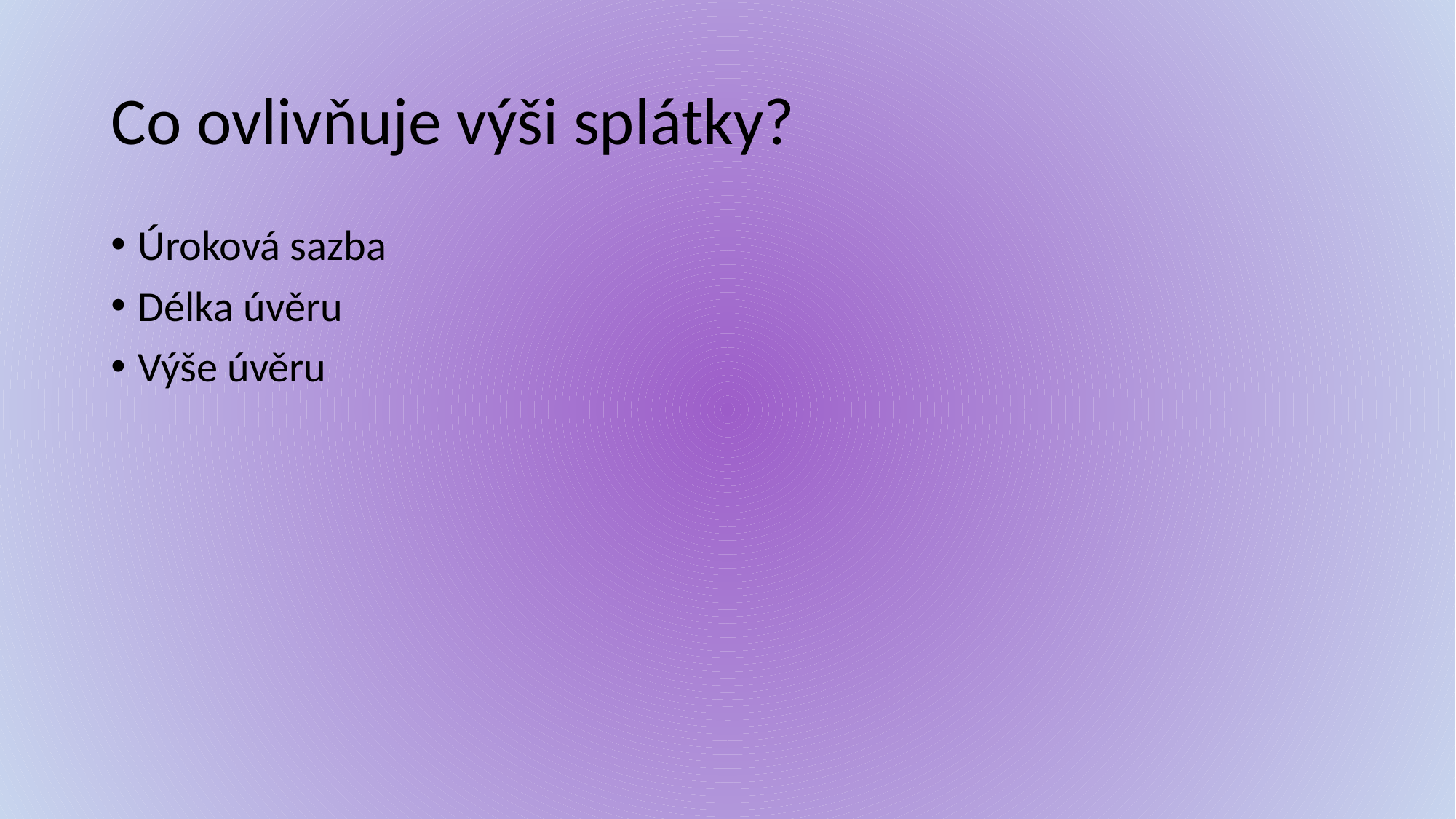

# Co ovlivňuje výši splátky?
Úroková sazba
Délka úvěru
Výše úvěru